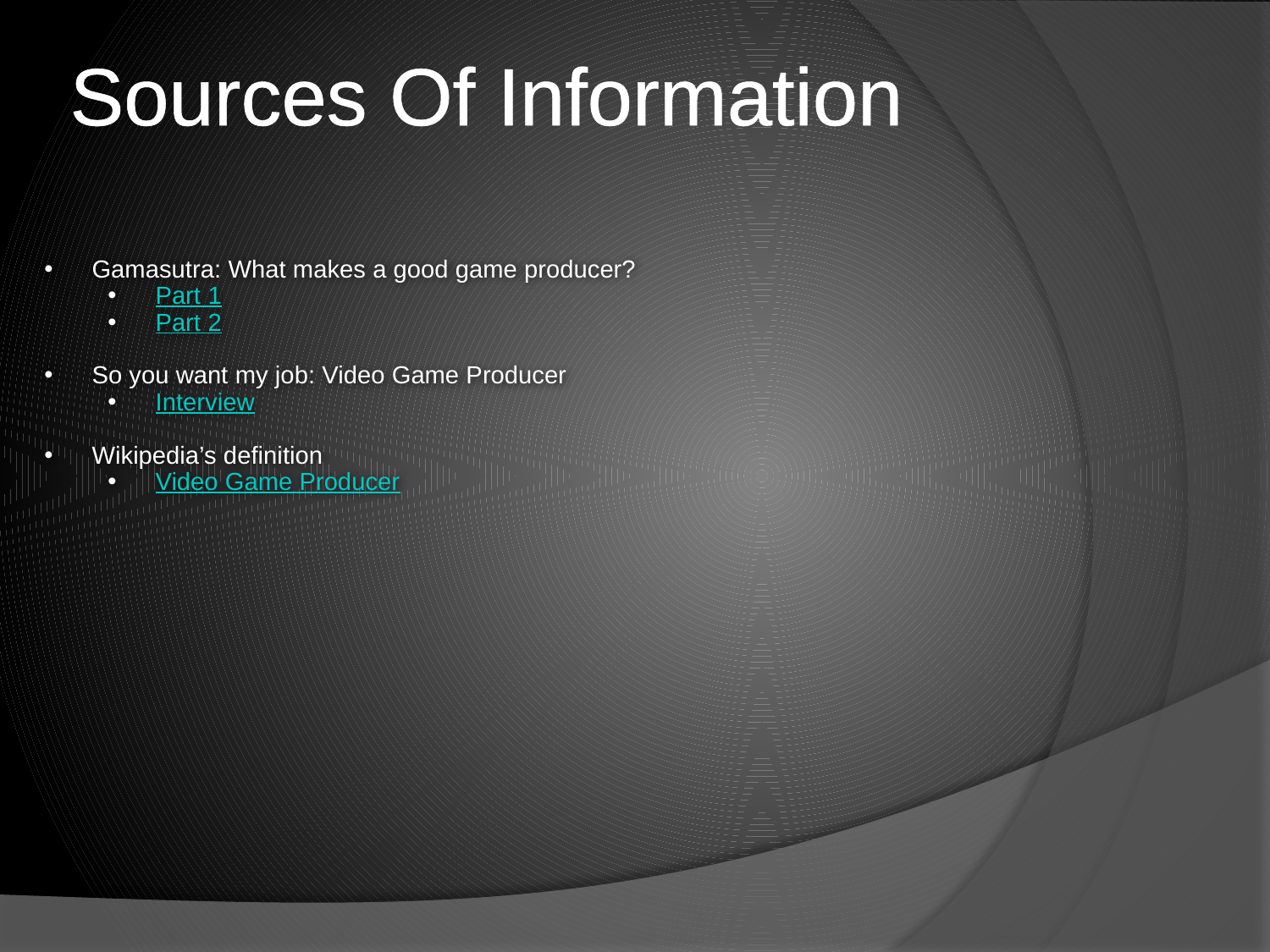

Sources Of Information
Gamasutra: What makes a good game producer?
Part 1
Part 2

So you want my job: Video Game Producer
Interview

Wikipedia’s definition
Video Game Producer